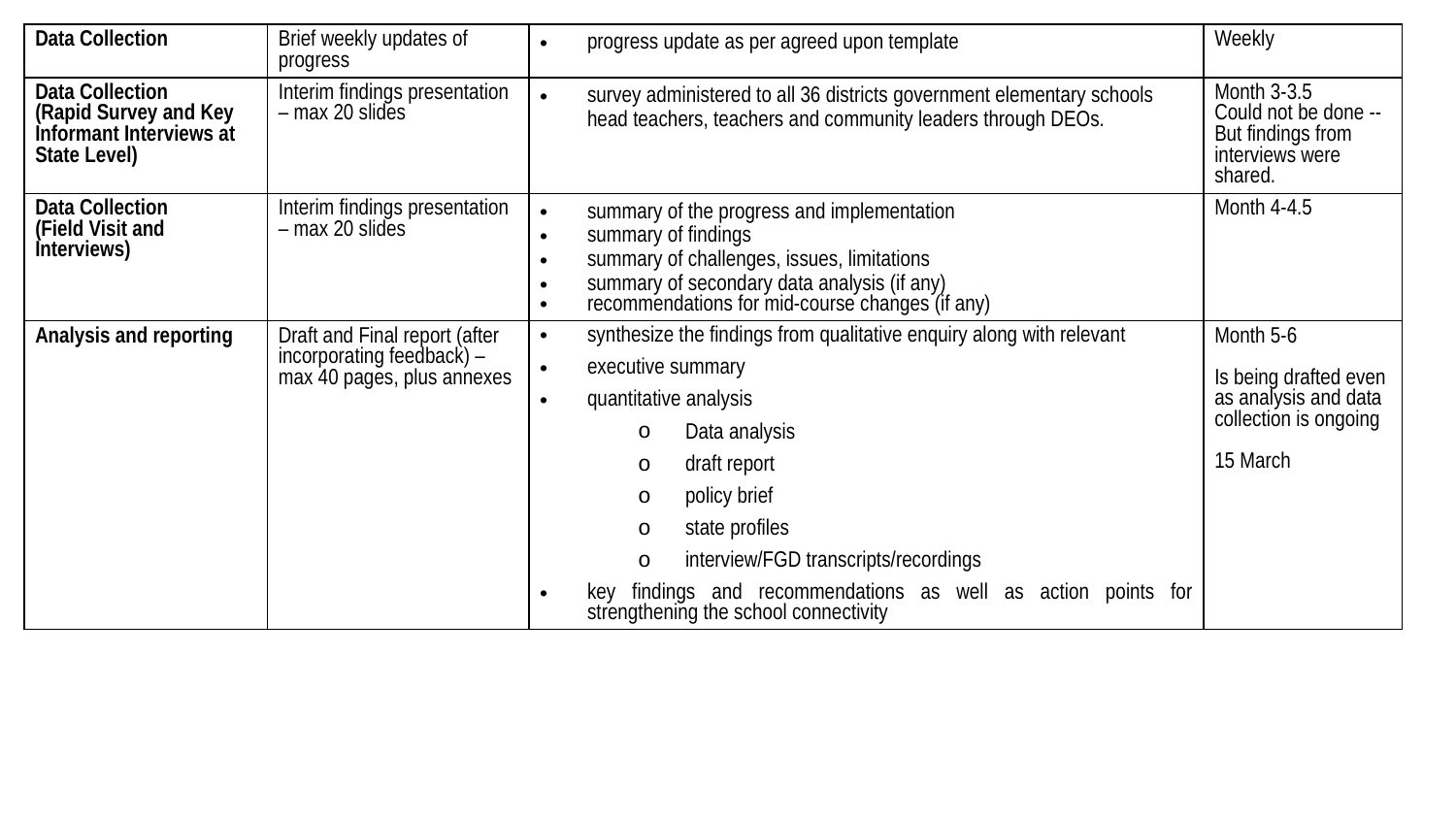

| Data Collection | Brief weekly updates of progress | progress update as per agreed upon template | Weekly |
| --- | --- | --- | --- |
| Data Collection (Rapid Survey and Key Informant Interviews at State Level) | Interim findings presentation – max 20 slides | survey administered to all 36 districts government elementary schools head teachers, teachers and community leaders through DEOs. | Month 3-3.5 Could not be done -- But findings from interviews were shared. |
| Data Collection (Field Visit and Interviews) | Interim findings presentation – max 20 slides | summary of the progress and implementation summary of findings summary of challenges, issues, limitations summary of secondary data analysis (if any) recommendations for mid-course changes (if any) | Month 4-4.5 |
| Analysis and reporting | Draft and Final report (after incorporating feedback) – max 40 pages, plus annexes | synthesize the findings from qualitative enquiry along with relevant executive summary quantitative analysis Data analysis draft report policy brief state profiles interview/FGD transcripts/recordings key findings and recommendations as well as action points for strengthening the school connectivity | Month 5-6 Is being drafted even as analysis and data collection is ongoing 15 March |